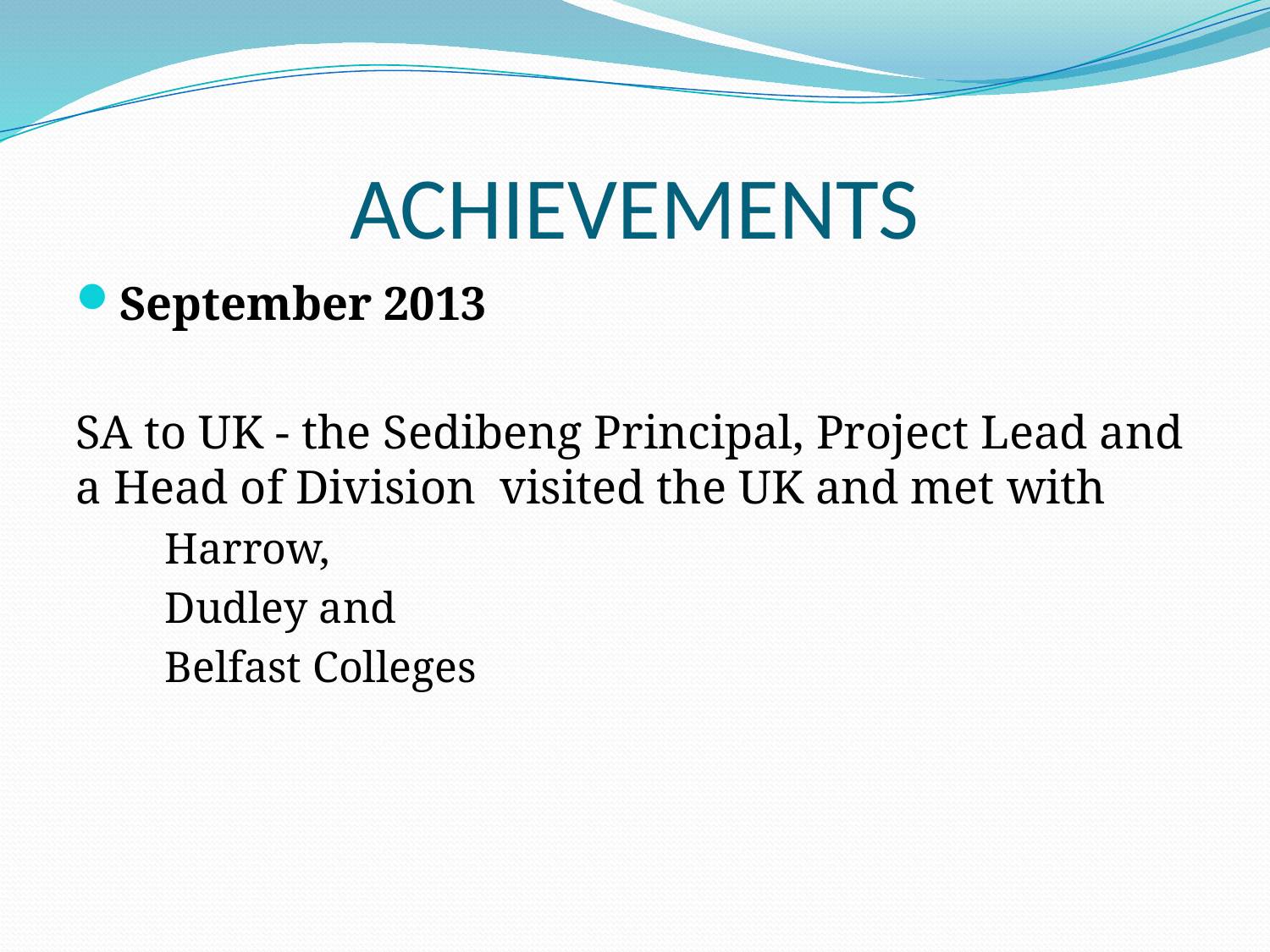

# ACHIEVEMENTS
September 2013

SA to UK - the Sedibeng Principal, Project Lead and a Head of Division  visited the UK and met with
Harrow,
Dudley and
Belfast Colleges